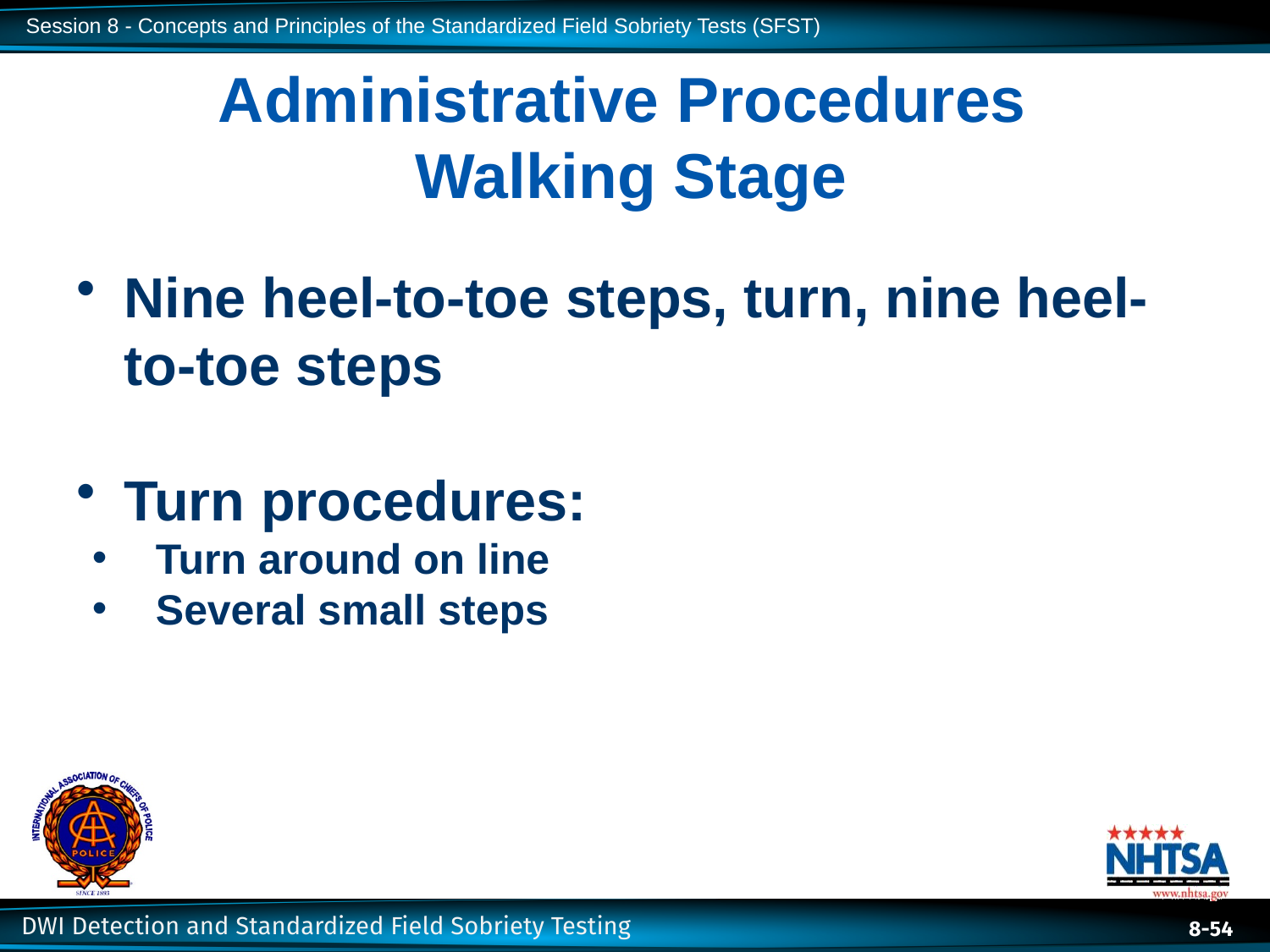

Administrative Procedures
Walking Stage
Nine heel-to-toe steps, turn, nine heel-to-toe steps

Turn procedures:
Turn around on line
Several small steps

8-54